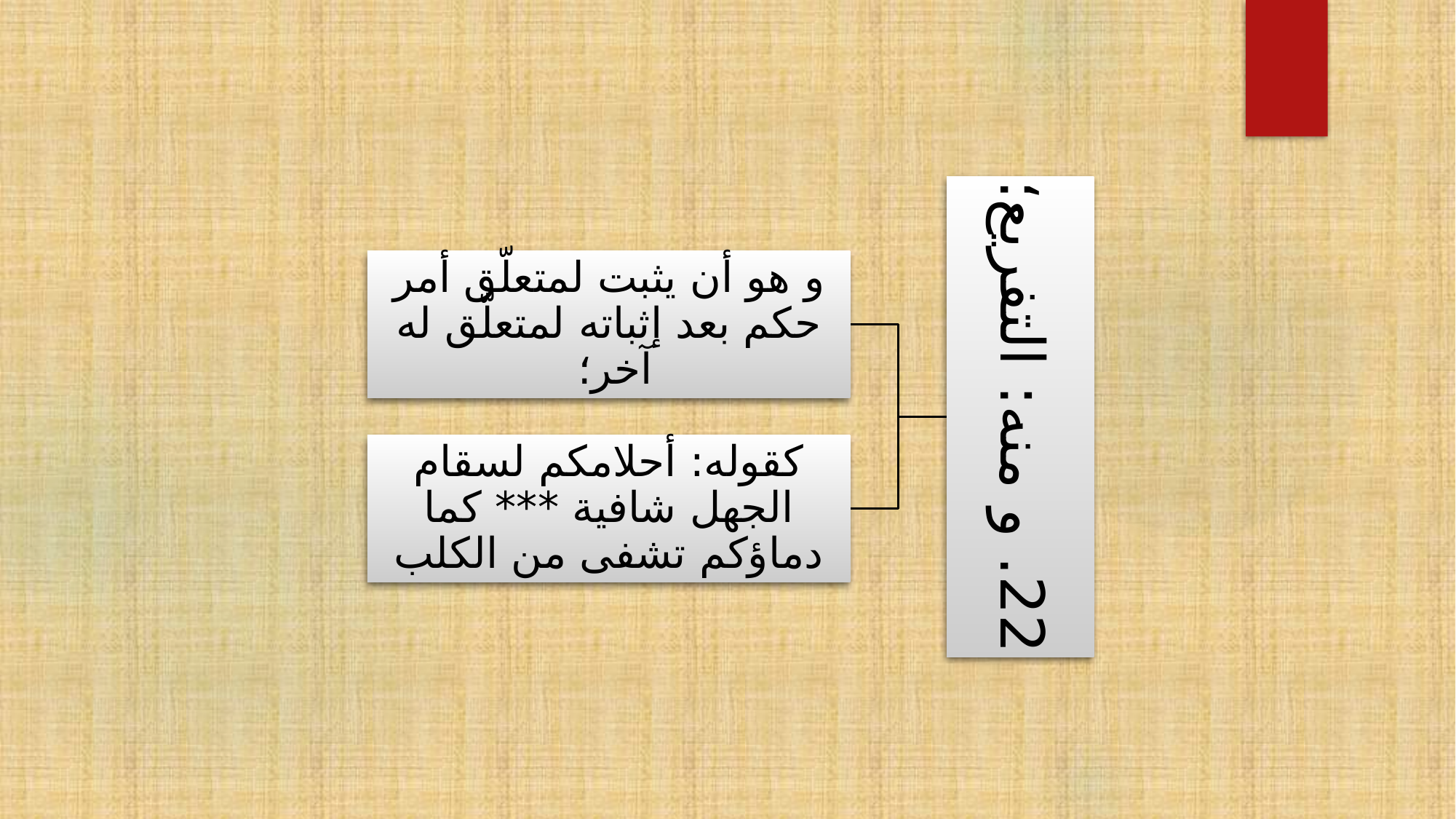

22. و منه: التفريع؛
و هو أن يثبت لمتعلّق أمر حكم بعد إثباته لمتعلّق له آخر؛
كقوله: أحلامكم لسقام الجهل شافية *** كما دماؤكم تشفى من الكلب‏